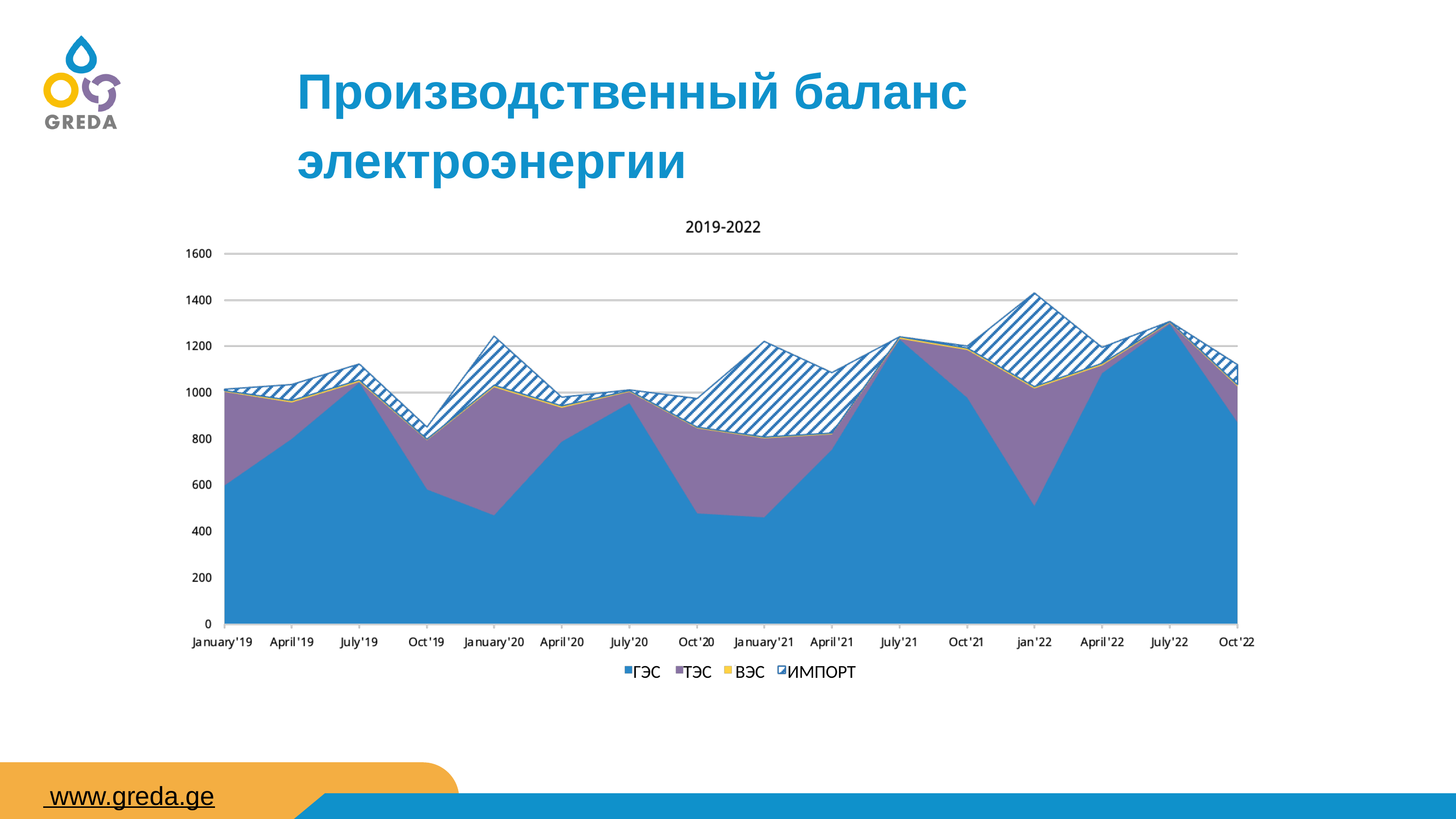

Производственный баланс электроэнергии

ВЭС
ИМПОРТ
ГЭС
ТЭС

 www.greda.ge